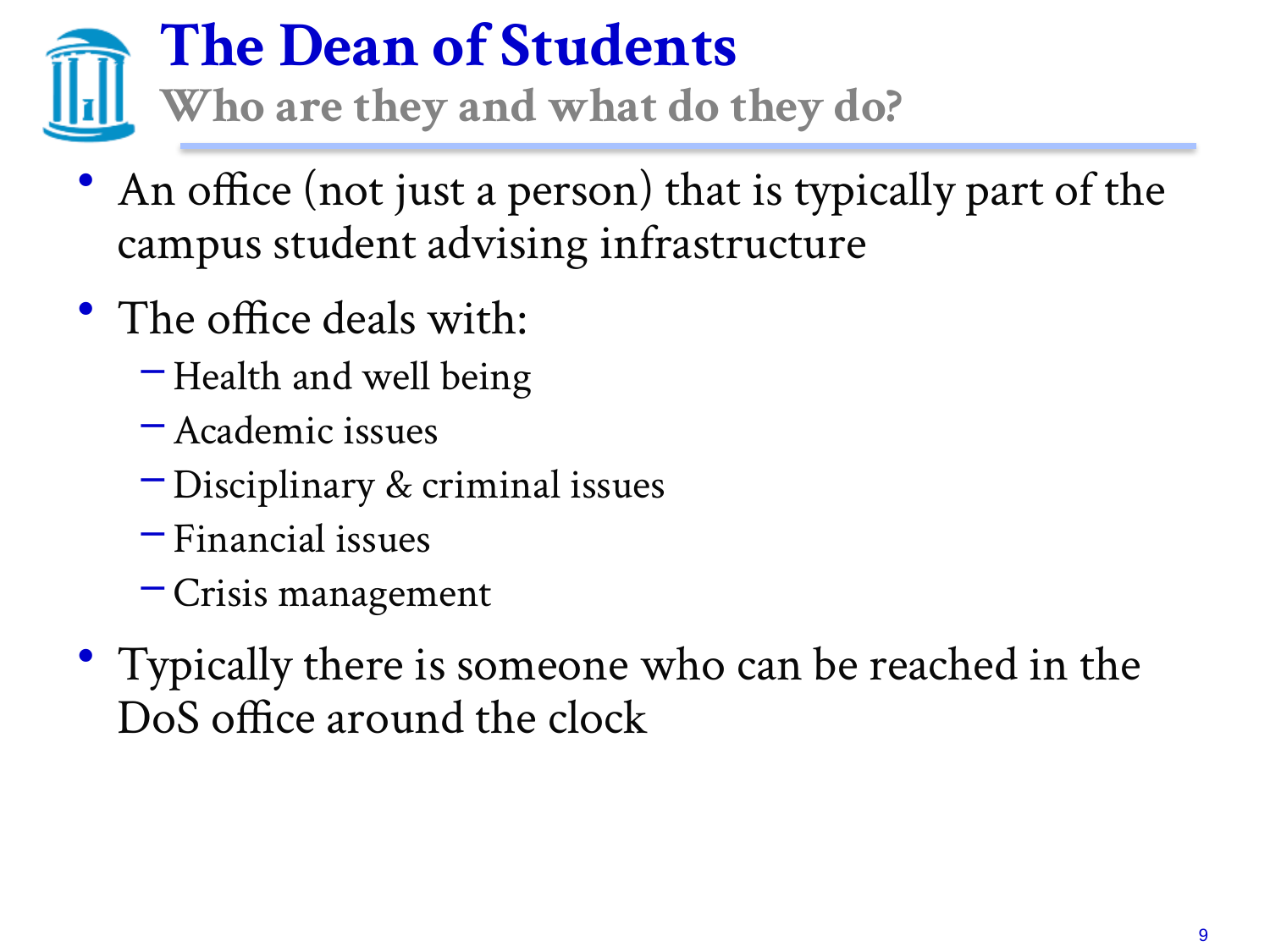

# The Dean of Students Who are they and what do they do?
An office (not just a person) that is typically part of the campus student advising infrastructure
The office deals with:
Health and well being
Academic issues
Disciplinary & criminal issues
Financial issues
Crisis management
Typically there is someone who can be reached in the DoS office around the clock